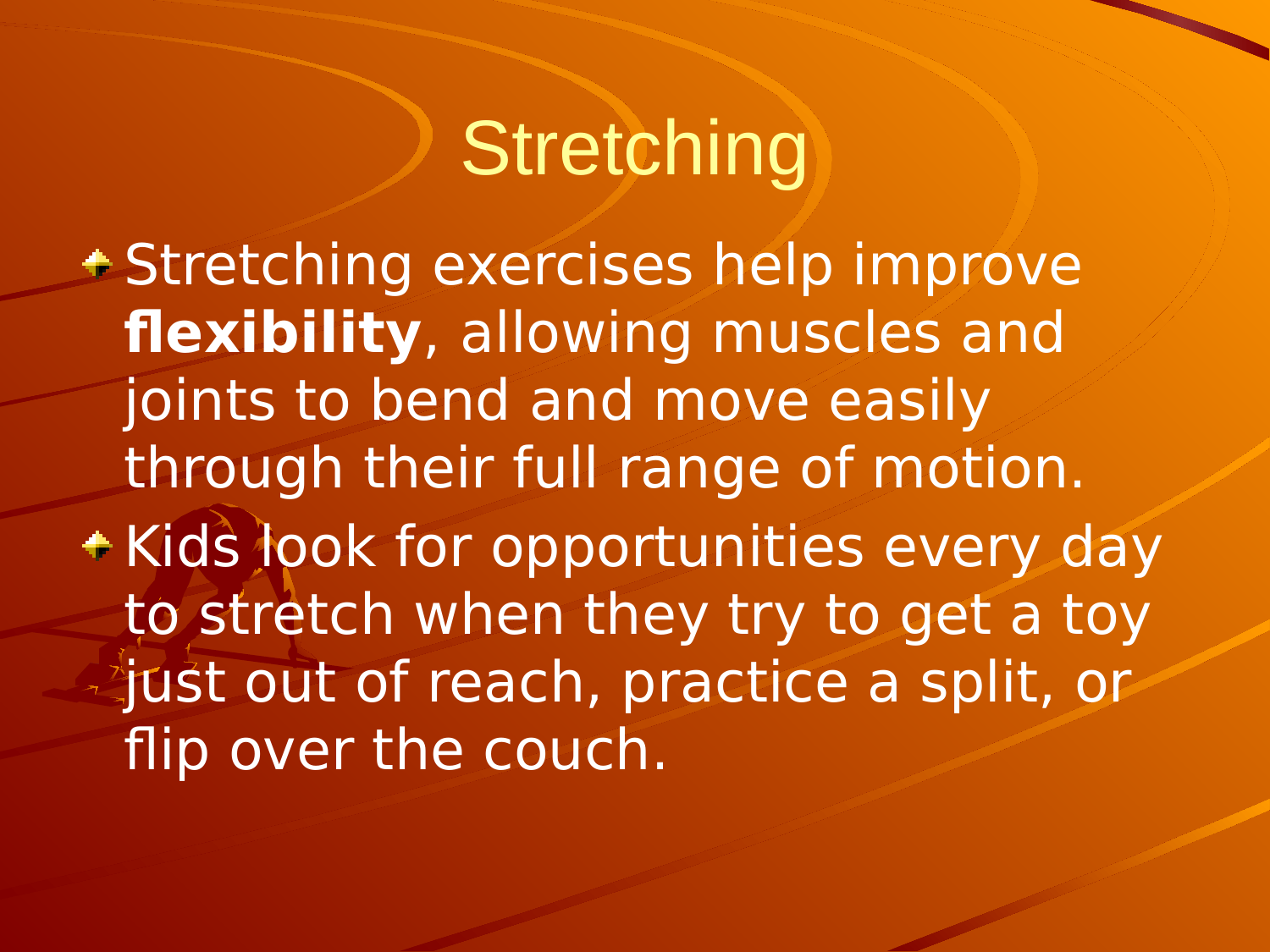

# Stretching
Stretching exercises help improve flexibility, allowing muscles and joints to bend and move easily through their full range of motion.
Kids look for opportunities every day to stretch when they try to get a toy just out of reach, practice a split, or flip over the couch.